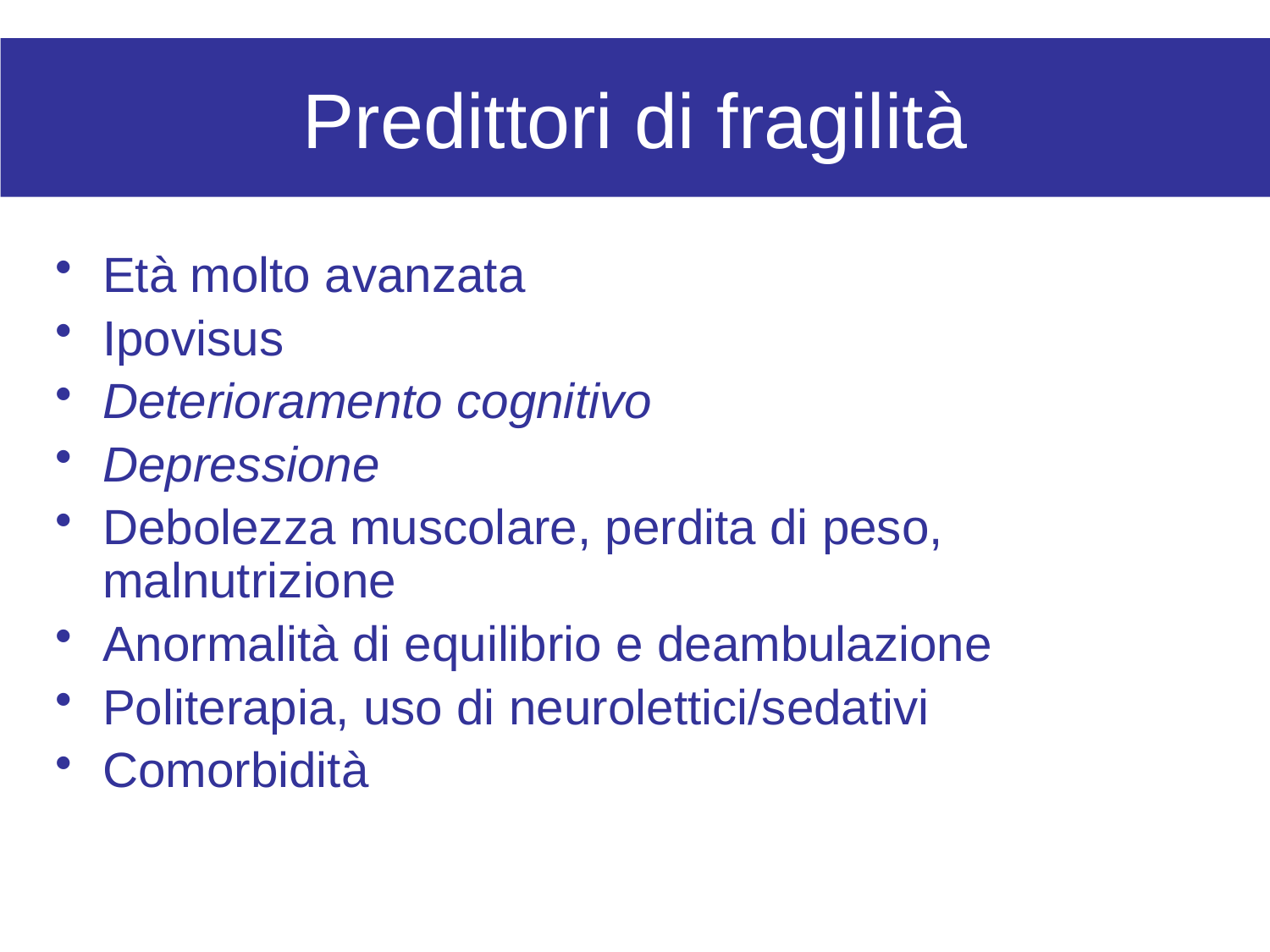

Predittori di fragilità
Età molto avanzata
Ipovisus
Deterioramento cognitivo
Depressione
Debolezza muscolare, perdita di peso, malnutrizione
Anormalità di equilibrio e deambulazione
Politerapia, uso di neurolettici/sedativi
Comorbidità